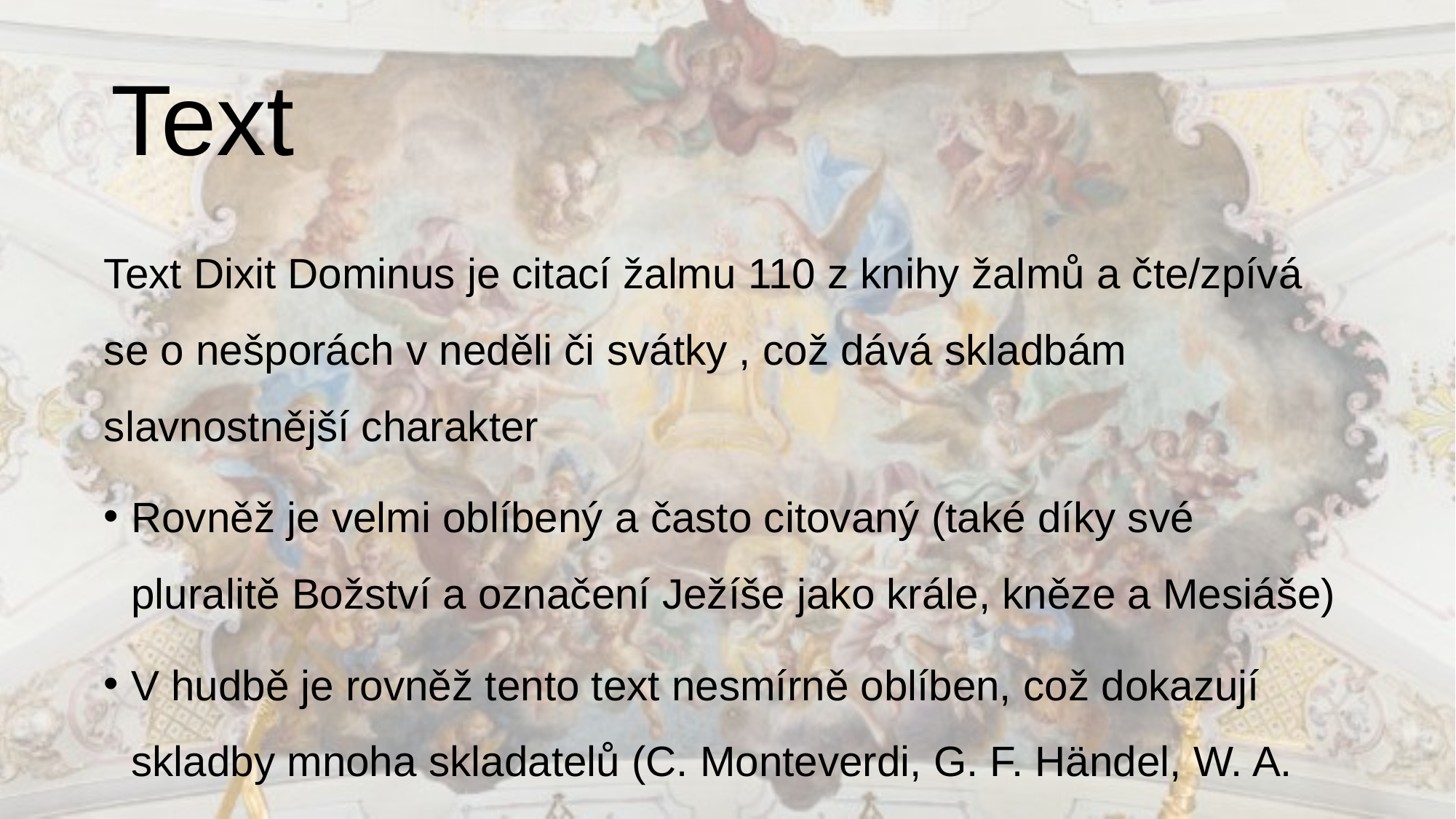

# Text
Text Dixit Dominus je citací žalmu 110 z knihy žalmů a čte/zpívá se o nešporách v neděli či svátky , což dává skladbám slavnostnější charakter
Rovněž je velmi oblíbený a často citovaný (také díky své pluralitě Božství a označení Ježíše jako krále, kněze a Mesiáše)
V hudbě je rovněž tento text nesmírně oblíben, což dokazují skladby mnoha skladatelů (C. Monteverdi, G. F. Händel, W. A. Mozart a další…)